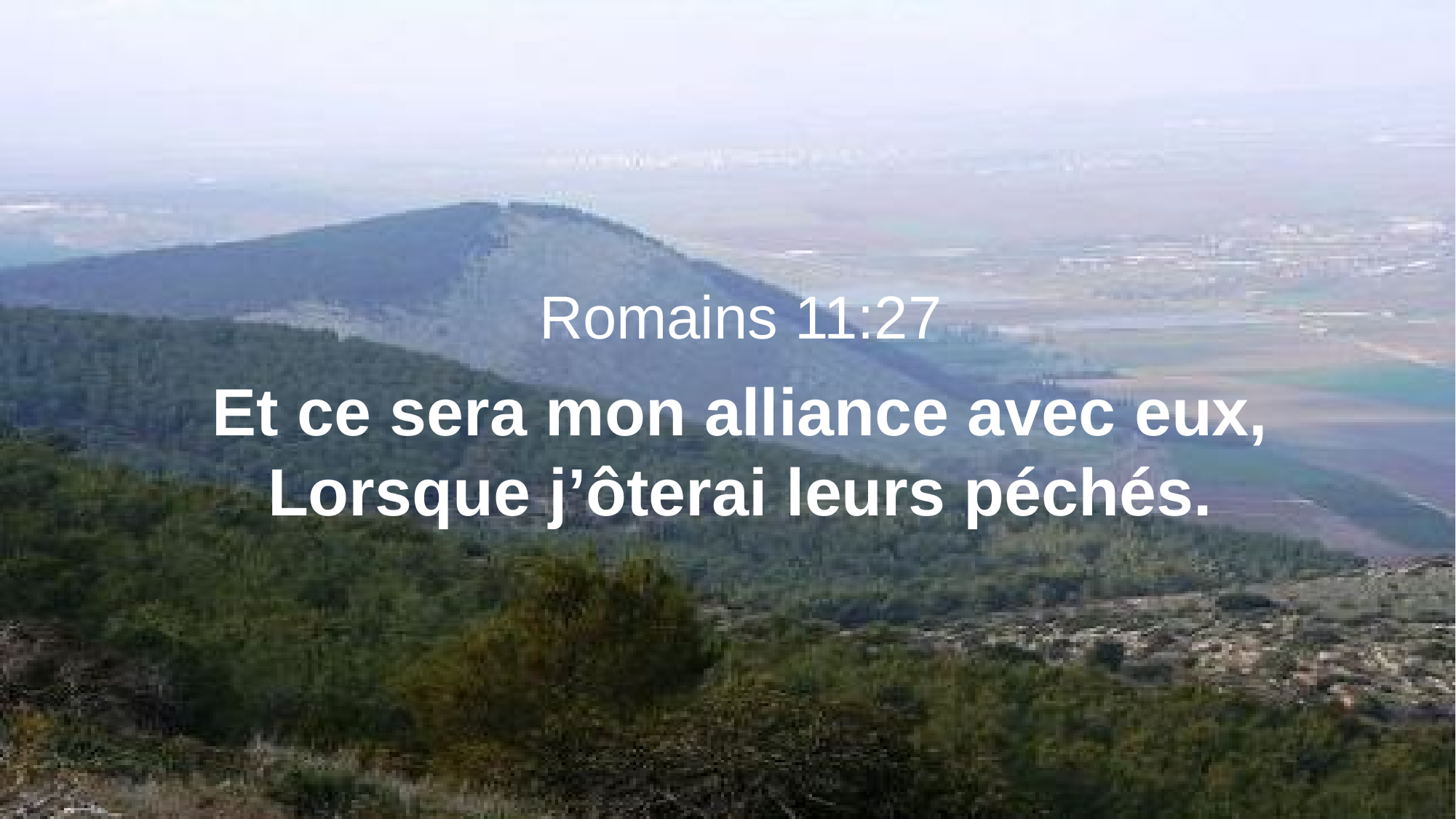

Romains 11:27

Et ce sera mon alliance avec eux, Lorsque j’ôterai leurs péchés.